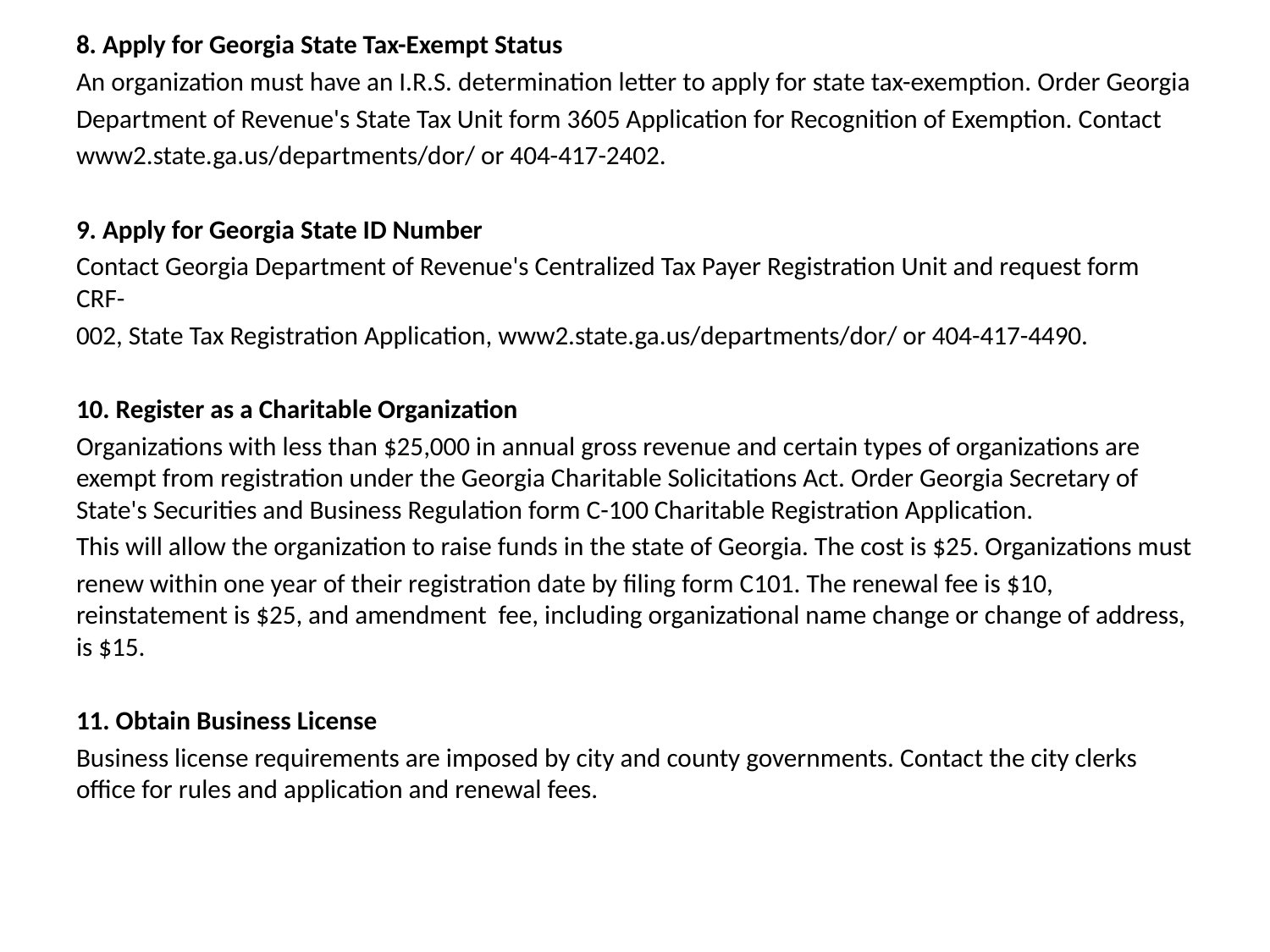

8. Apply for Georgia State Tax-Exempt Status
An organization must have an I.R.S. determination letter to apply for state tax-exemption. Order Georgia
Department of Revenue's State Tax Unit form 3605 Application for Recognition of Exemption. Contact
www2.state.ga.us/departments/dor/ or 404-417-2402.

9. Apply for Georgia State ID Number
Contact Georgia Department of Revenue's Centralized Tax Payer Registration Unit and request form CRF-
002, State Tax Registration Application, www2.state.ga.us/departments/dor/ or 404-417-4490.

10. Register as a Charitable Organization
Organizations with less than $25,000 in annual gross revenue and certain types of organizations are exempt from registration under the Georgia Charitable Solicitations Act. Order Georgia Secretary of State's Securities and Business Regulation form C-100 Charitable Registration Application.
This will allow the organization to raise funds in the state of Georgia. The cost is $25. Organizations must
renew within one year of their registration date by filing form C101. The renewal fee is $10, reinstatement is $25, and amendment  fee, including organizational name change or change of address, is $15.

11. Obtain Business License
Business license requirements are imposed by city and county governments. Contact the city clerks office for rules and application and renewal fees.